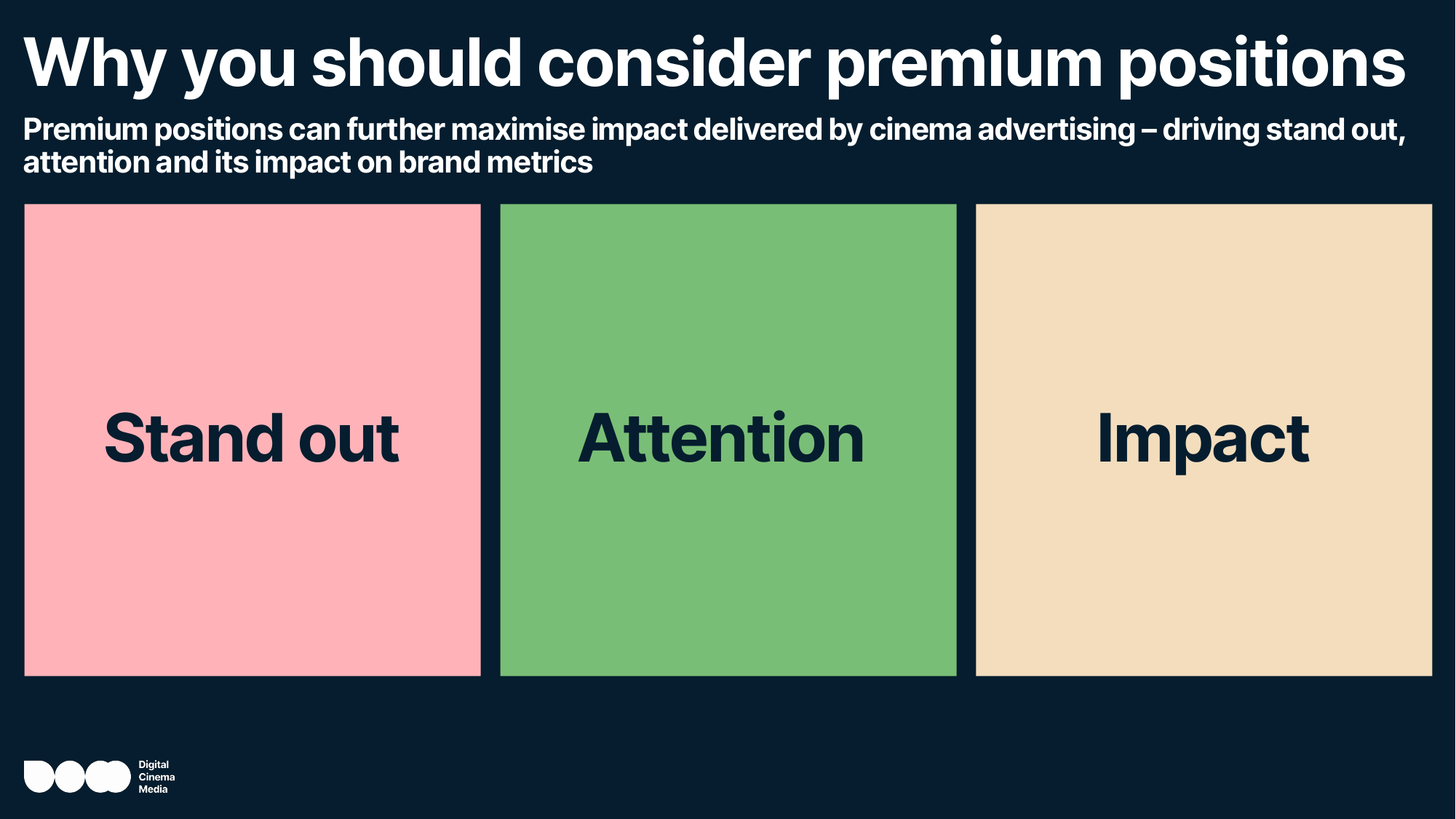

# Why you should consider premium positions
Premium positions can further maximise impact delivered by cinema advertising – driving stand out, attention and its impact on brand metrics
Stand out
Attention
Impact